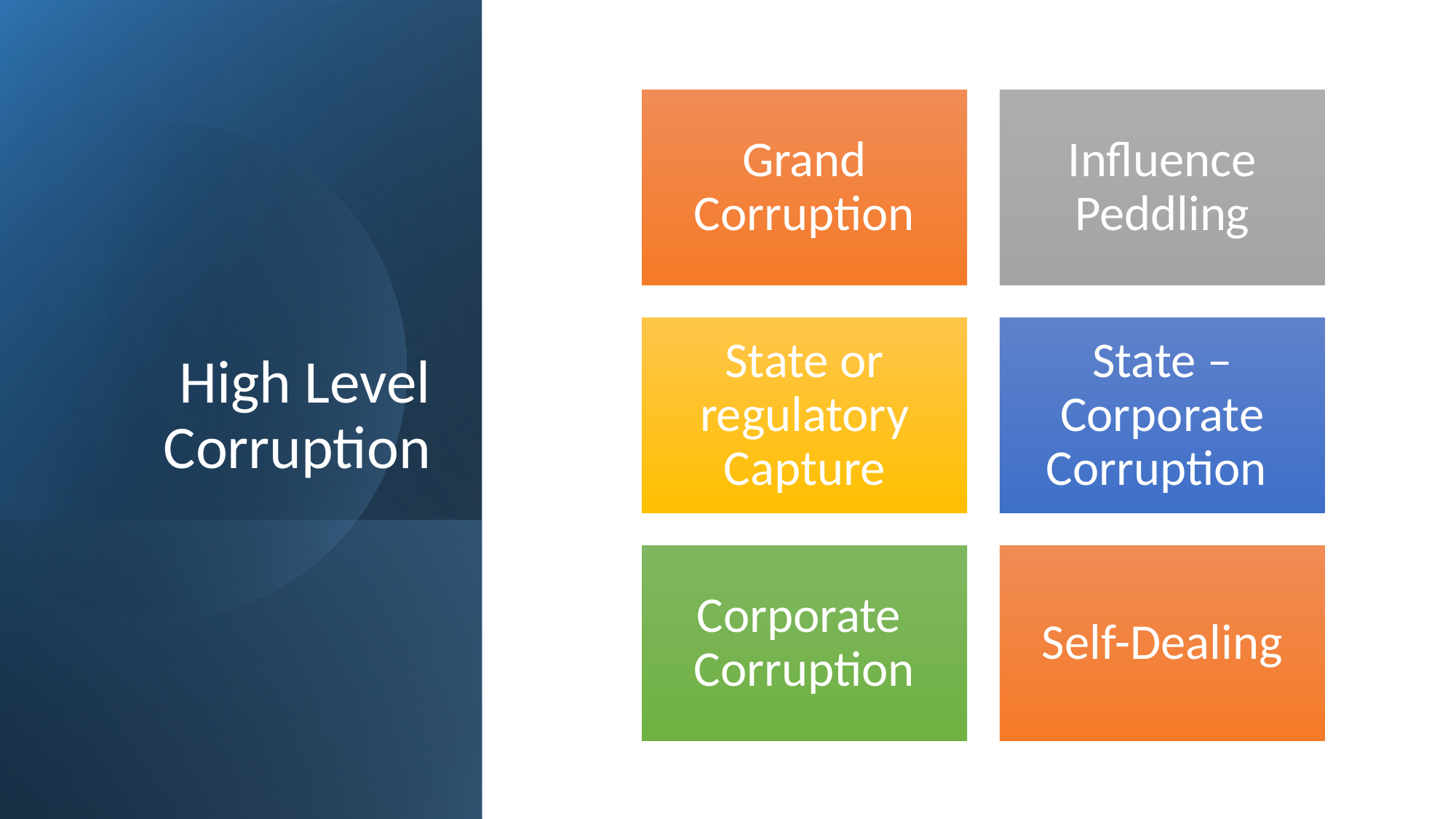

Grand Corruption
Influence Peddling
State or regulatory Capture
State – Corporate Corruption
Corporate  Corruption
Self-Dealing

# High Level Corruption